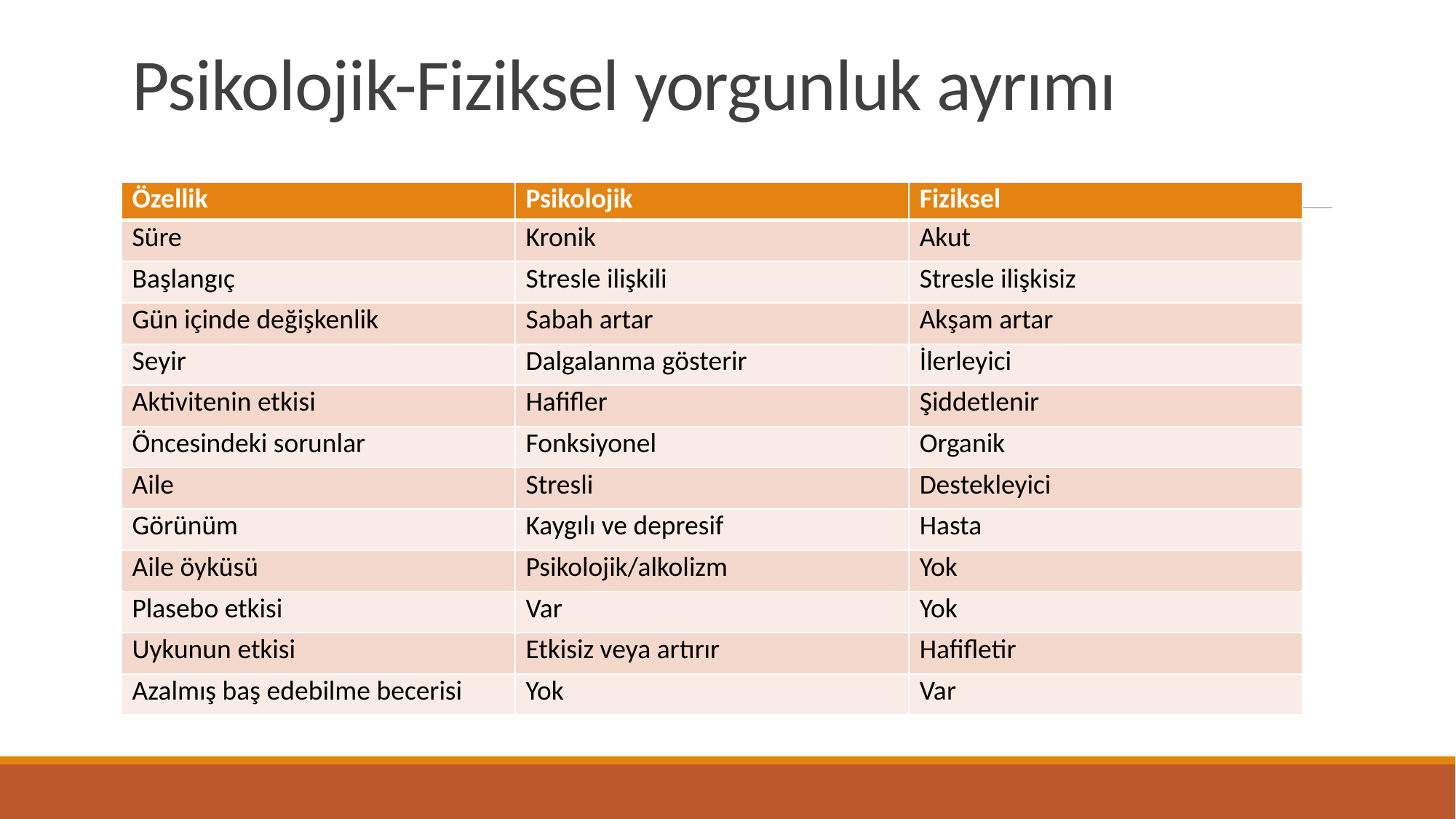

# Psikolojik-Fiziksel yorgunluk ayrımı
| Özellik | Psikolojik | Fiziksel |
| --- | --- | --- |
| Süre | Kronik | Akut |
| Başlangıç | Stresle ilişkili | Stresle ilişkisiz |
| Gün içinde değişkenlik | Sabah artar | Akşam artar |
| Seyir | Dalgalanma gösterir | İlerleyici |
| Aktivitenin etkisi | Hafifler | Şiddetlenir |
| Öncesindeki sorunlar | Fonksiyonel | Organik |
| Aile | Stresli | Destekleyici |
| Görünüm | Kaygılı ve depresif | Hasta |
| Aile öyküsü | Psikolojik/alkolizm | Yok |
| Plasebo etkisi | Var | Yok |
| Uykunun etkisi | Etkisiz veya artırır | Hafifletir |
| Azalmış baş edebilme becerisi | Yok | Var |